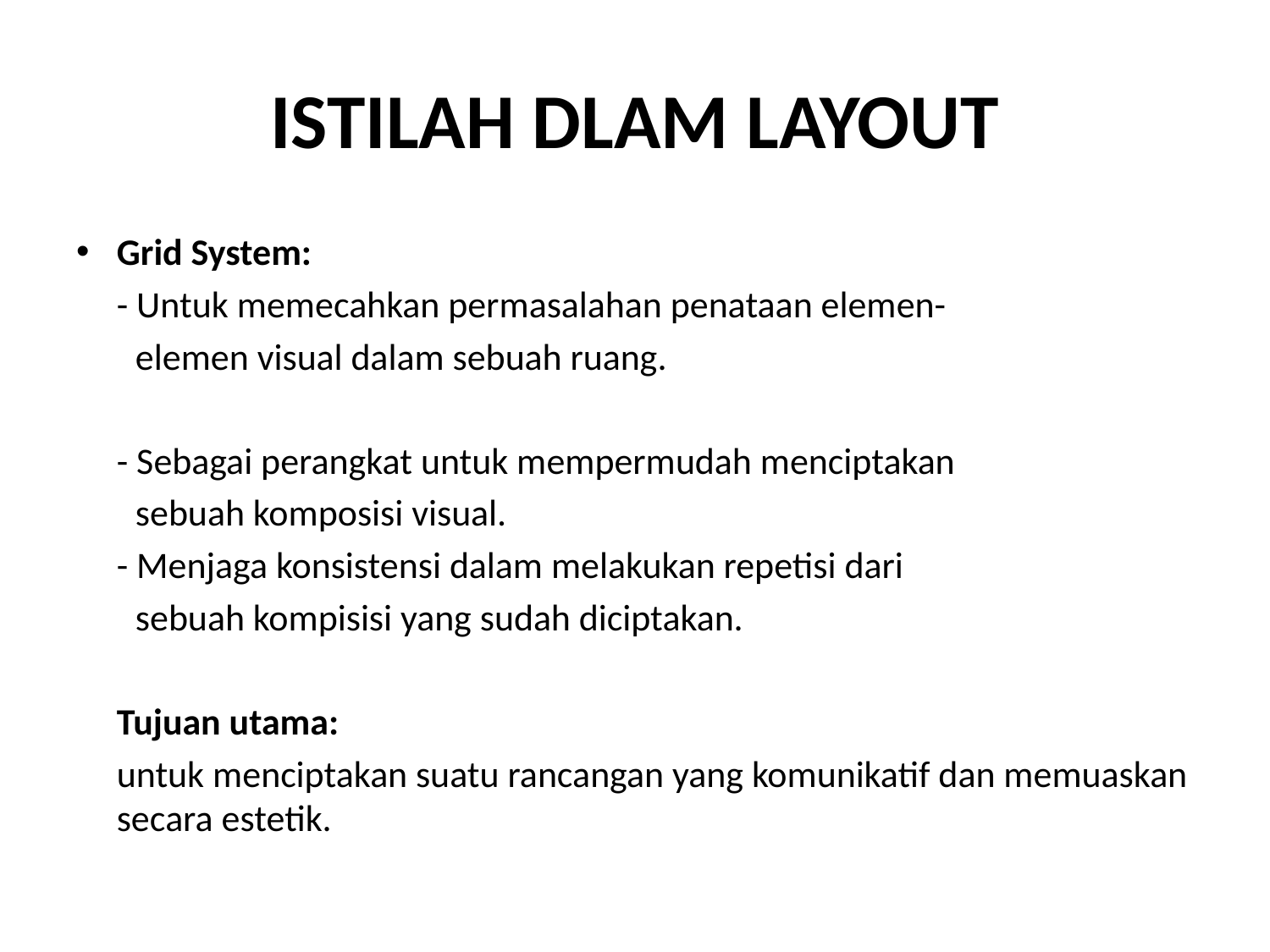

# ISTILAH DLAM LAYOUT
Grid System:
	- Untuk memecahkan permasalahan penataan elemen-
       elemen visual dalam sebuah ruang.

	- Sebagai perangkat untuk mempermudah menciptakan
       sebuah komposisi visual.
	- Menjaga konsistensi dalam melakukan repetisi dari
       sebuah kompisisi yang sudah diciptakan.

	Tujuan utama:
	untuk menciptakan suatu rancangan yang komunikatif dan memuaskan secara estetik.